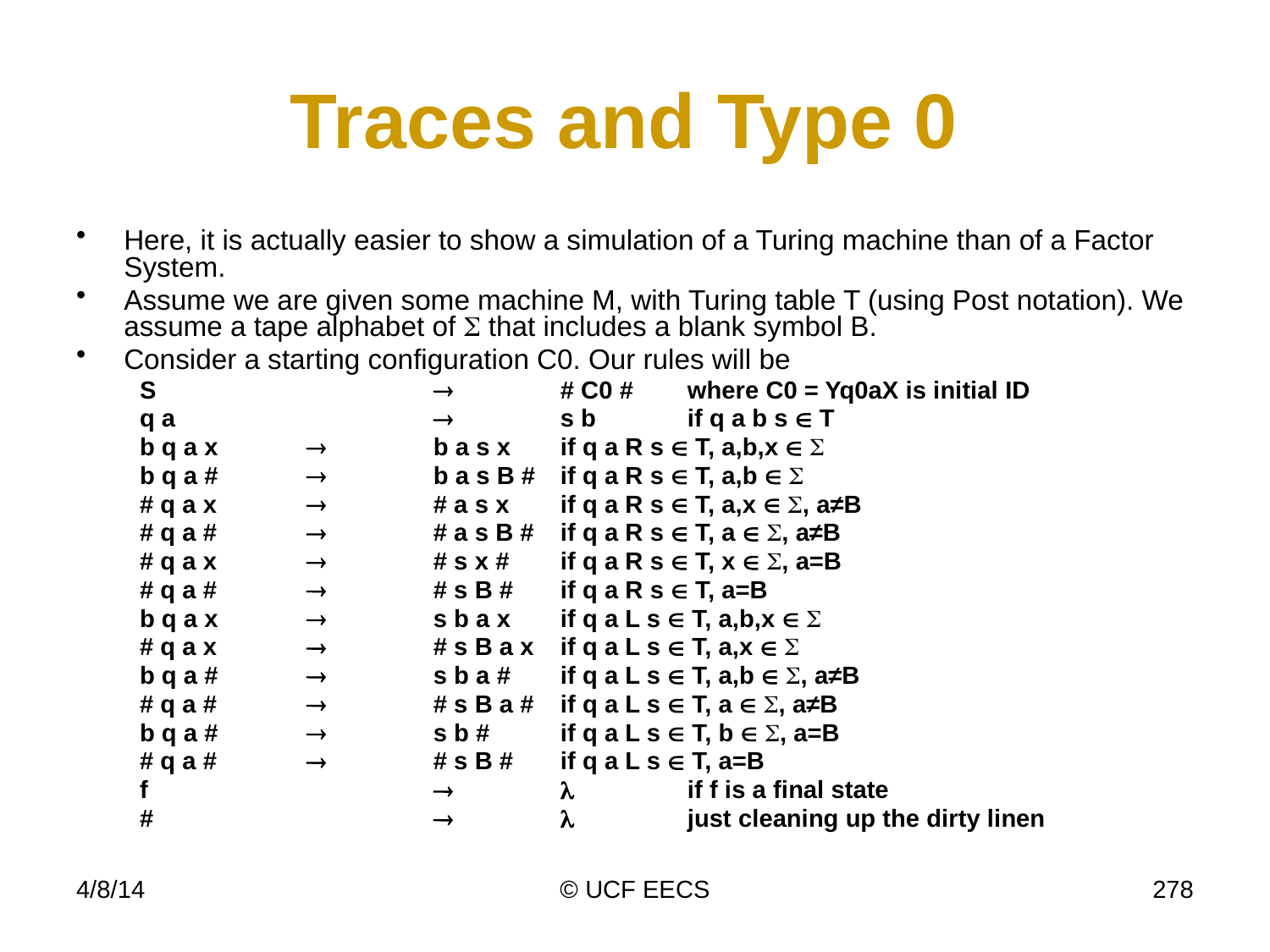

# Traces and Type 0
Here, it is actually easier to show a simulation of a Turing machine than of a Factor System.
Assume we are given some machine M, with Turing table T (using Post notation). We assume a tape alphabet of Σ that includes a blank symbol B.
Consider a starting configuration C0. Our rules will be
S			→ 	# C0 #	where C0 = Yq0aX is initial ID
q a			→ 	s b	if q a b s ∈ T
b q a x 	→  	b a s x	if q a R s ∈ T, a,b,x ∈ Σ
b q a # 	→  	b a s B #	if q a R s ∈ T, a,b ∈ Σ
# q a x 	→  	# a s x	if q a R s ∈ T, a,x ∈ Σ, a≠B
# q a # 	→  	# a s B #	if q a R s ∈ T, a ∈ Σ, a≠B
# q a x 	→  	# s x #	if q a R s ∈ T, x ∈ Σ, a=B
# q a # 	→  	# s B #	if q a R s ∈ T, a=B
b q a x 	→  	s b a x	if q a L s ∈ T, a,b,x ∈ Σ
# q a x 	→  	# s B a x	if q a L s ∈ T, a,x ∈ Σ
b q a # 	→  	s b a #	if q a L s ∈ T, a,b ∈ Σ, a≠B
# q a # 	→  	# s B a #	if q a L s ∈ T, a ∈ Σ, a≠B
b q a # 	→  	s b #	if q a L s ∈ T, b ∈ Σ, a=B
# q a # 	→  	# s B #	if q a L s ∈ T, a=B
f 			→  	λ	if f is a final state
#			→  	λ	just cleaning up the dirty linen
4/8/14
© UCF EECS
278